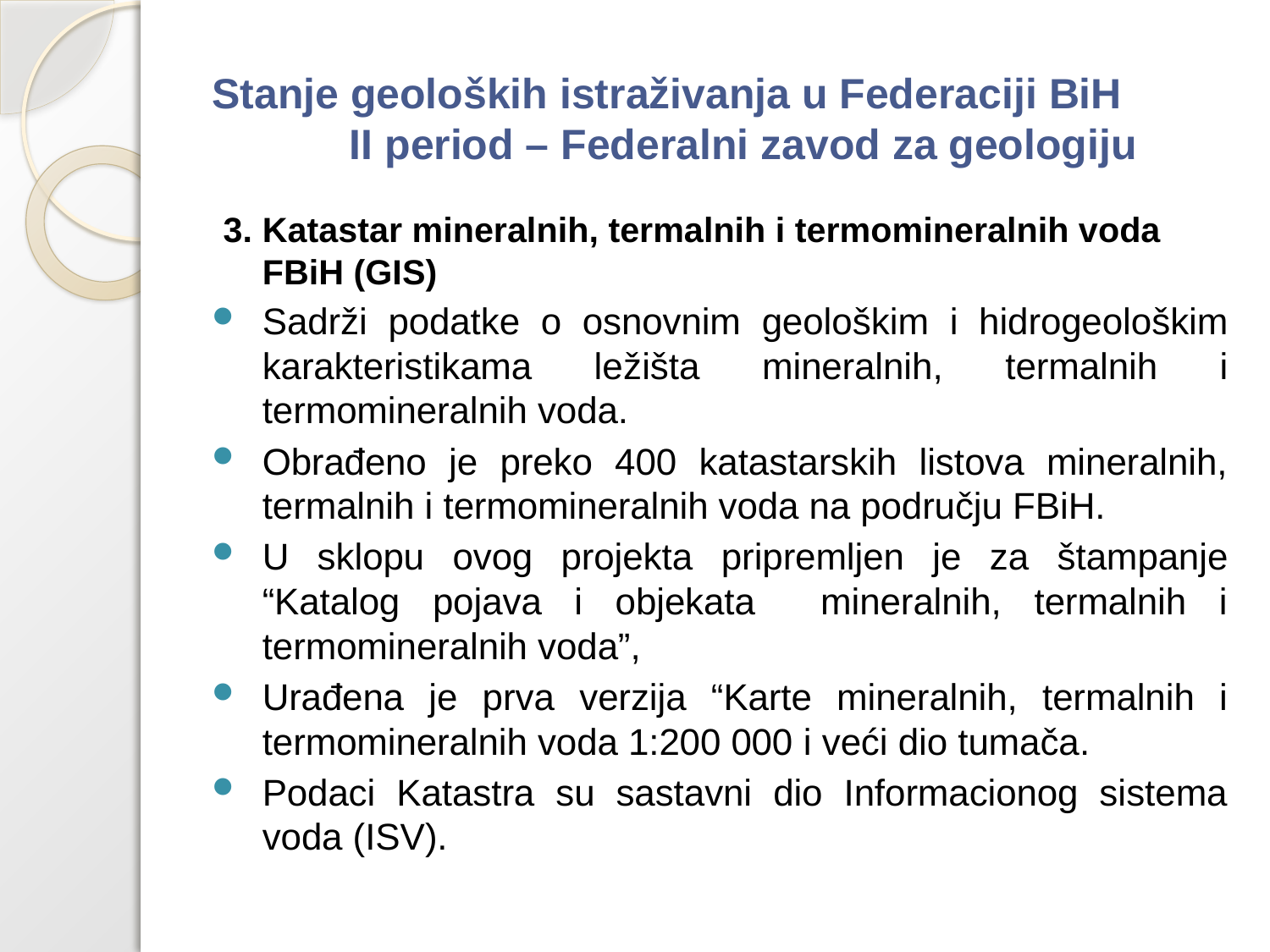

# Stanje geoloških istraživanja u Federaciji BiH II period – Federalni zavod za geologiju
3. Katastar mineralnih, termalnih i termomineralnih voda FBiH (GIS)
Sadrži podatke o osnovnim geološkim i hidrogeološkim karakteristikama ležišta mineralnih, termalnih i termomineralnih voda.
Obrađeno je preko 400 katastarskih listova mineralnih, termalnih i termomineralnih voda na području FBiH.
U sklopu ovog projekta pripremljen je za štampanje “Katalog pojava i objekata  mineralnih, termalnih i termomineralnih voda”,
Urađena je prva verzija “Karte mineralnih, termalnih i termomineralnih voda 1:200 000 i veći dio tumača.
Podaci Katastra su sastavni dio Informacionog sistema voda (ISV).